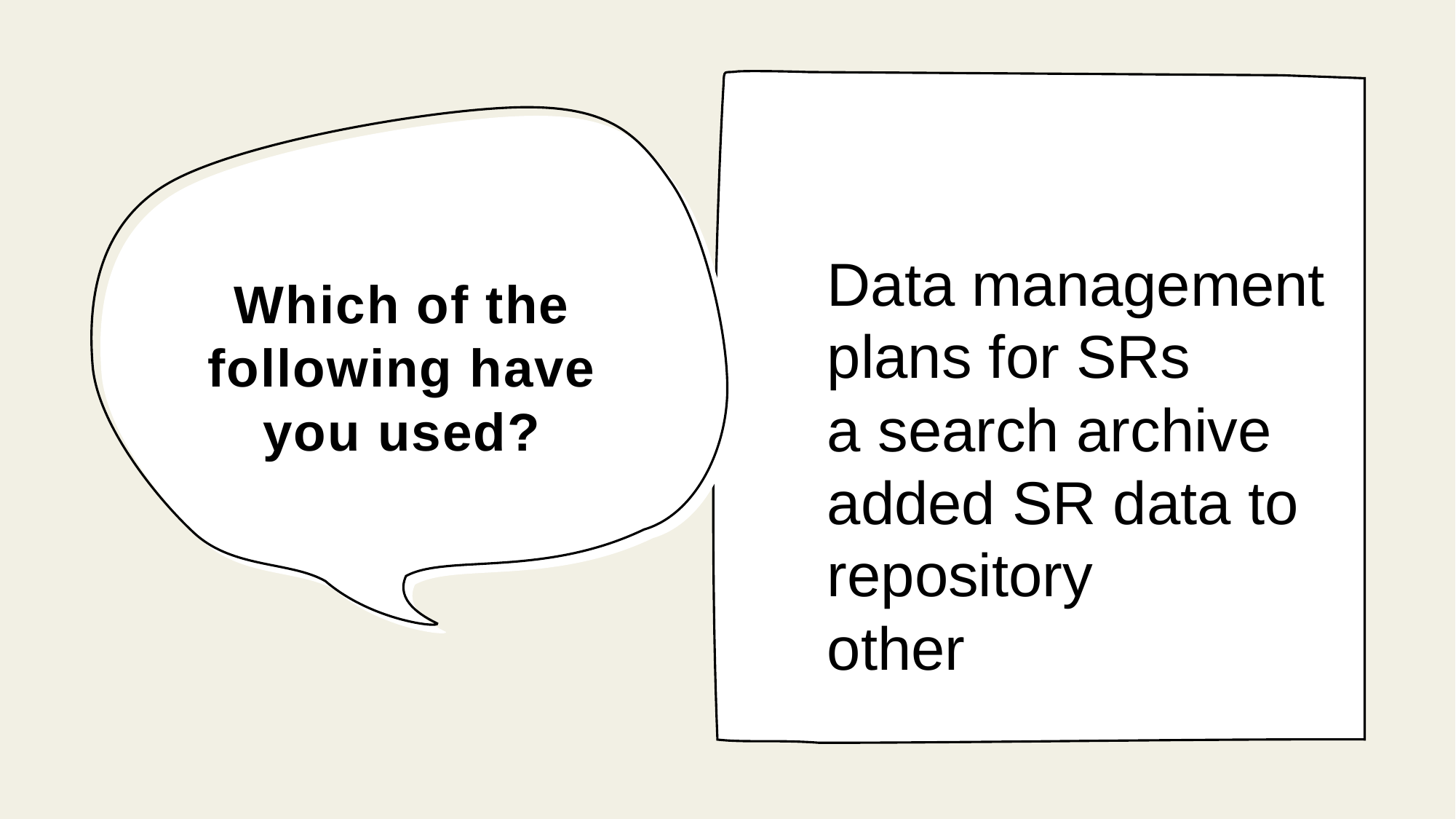

# Which of the following have you used?
Data management plans for SRs
a search archive
added SR data to repository
other
8